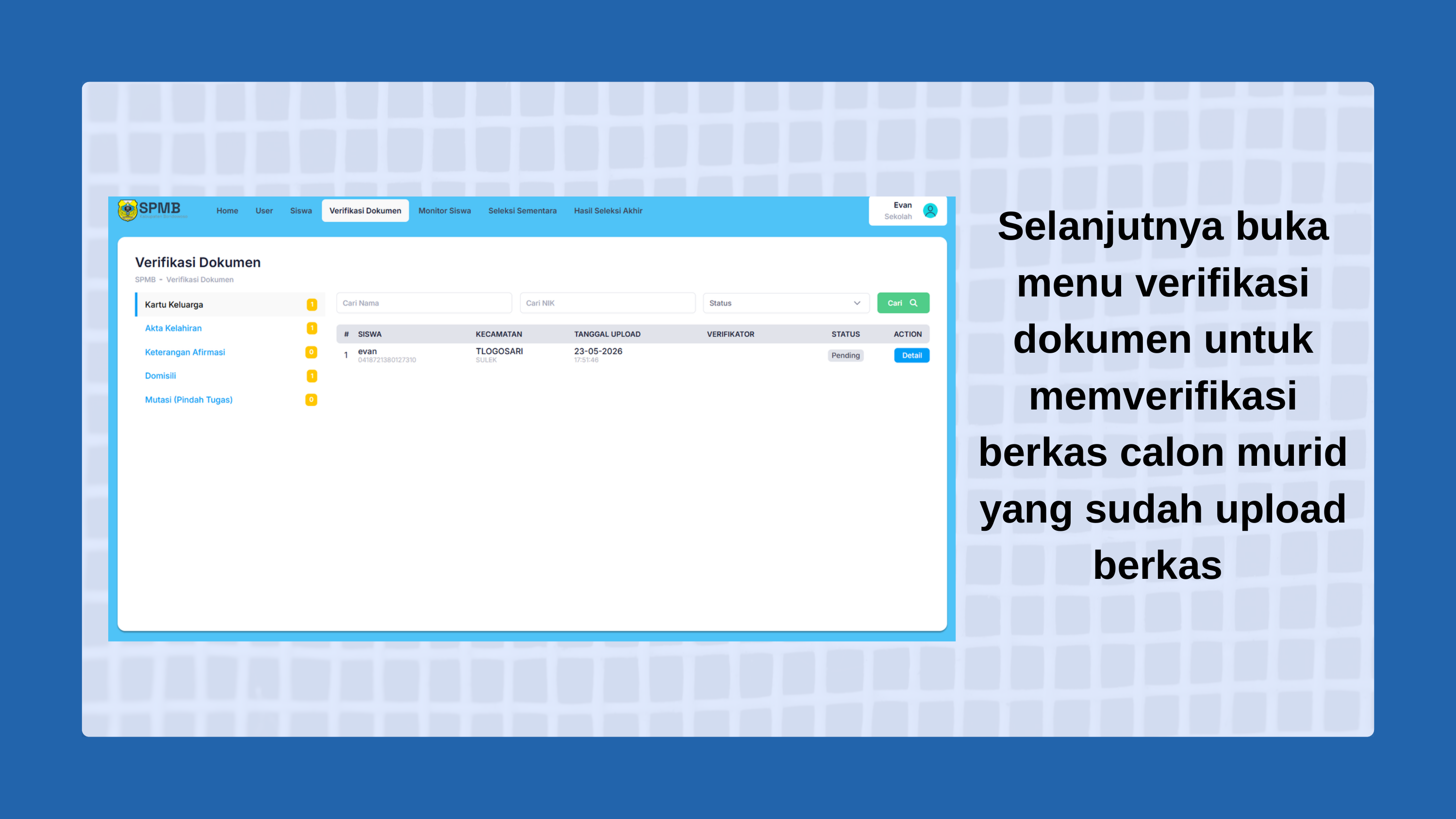

Selanjutnya buka menu verifikasi dokumen untuk memverifikasi berkas calon murid yang sudah upload berkas